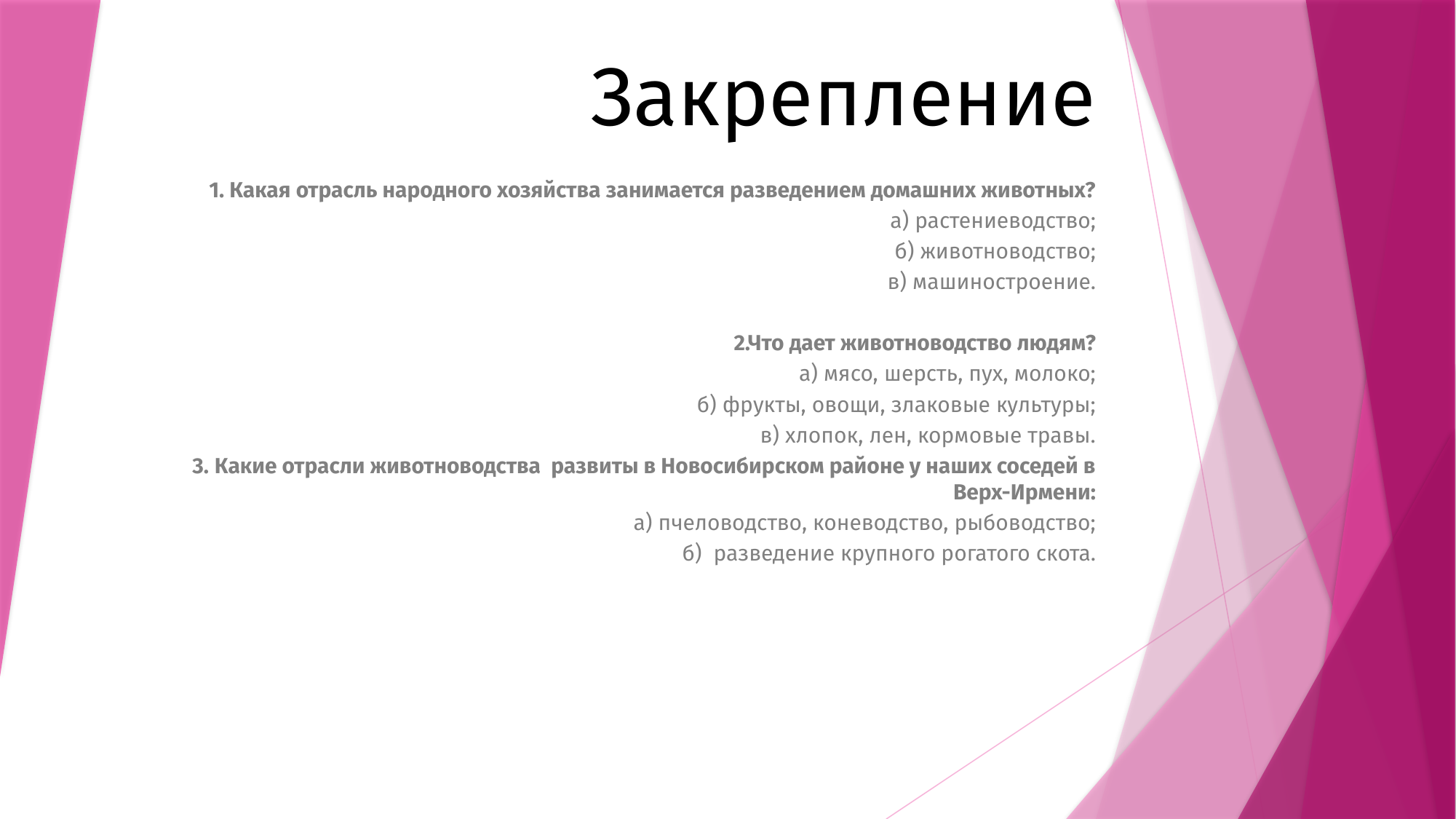

# Закрепление
 1. Какая отрасль народного хозяйства занимается разведением домашних животных?
а) растениеводство;
б) животноводство;
в) машиностроение.

2.Что дает животноводство людям?
а) мясо, шерсть, пух, молоко;
б) фрукты, овощи, злаковые культуры;
в) хлопок, лен, кормовые травы.
3. Какие отрасли животноводства  развиты в Новосибирском районе у наших соседей в Верх-Ирмени:
а) пчеловодство, коневодство, рыбоводство;
б)  разведение крупного рогатого скота.